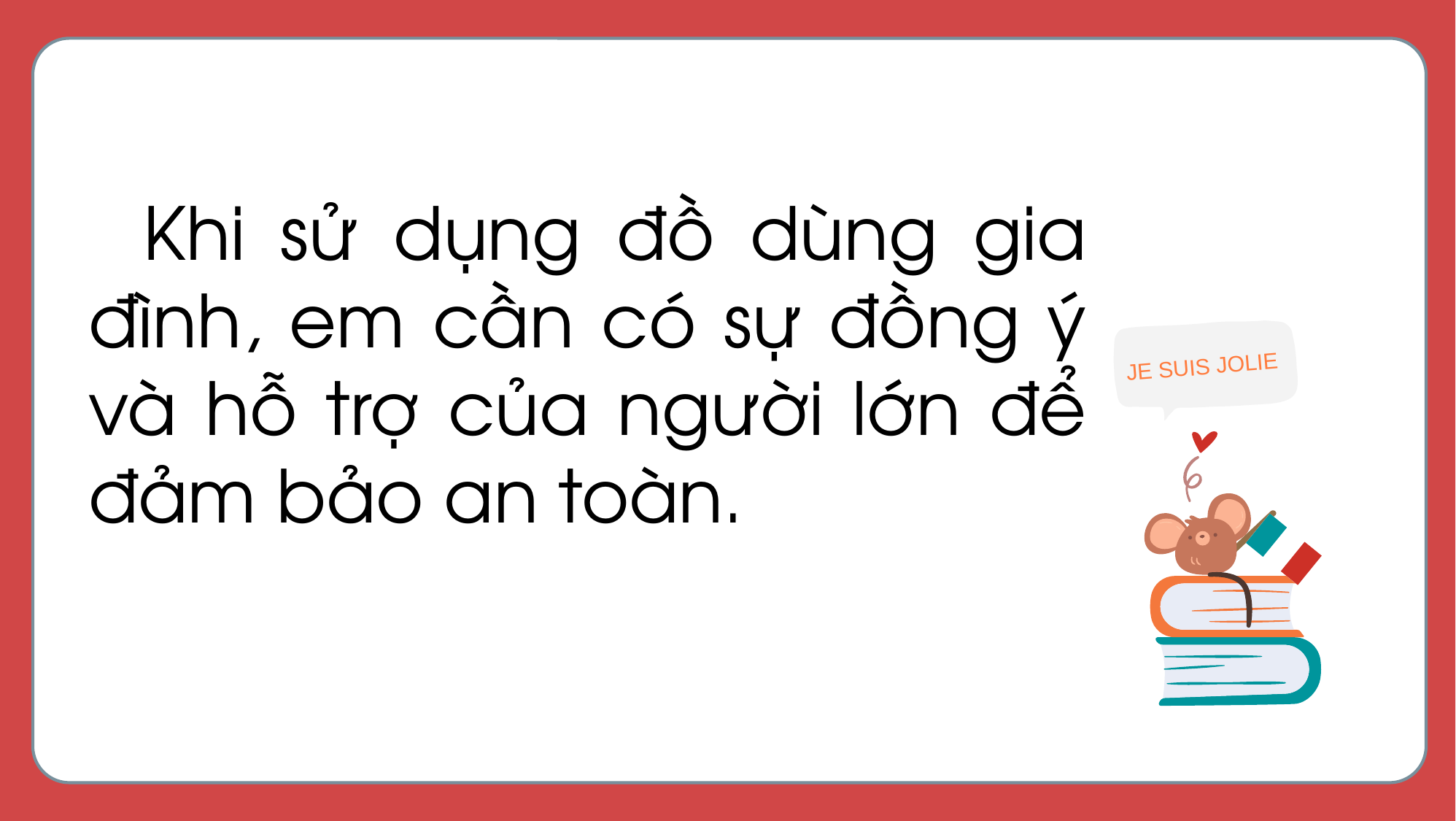

Khi sử dụng đồ dùng gia đình, em cần có sự đồng ý và hỗ trợ của người lớn để đảm bảo an toàn.
JE SUIS JOLIE